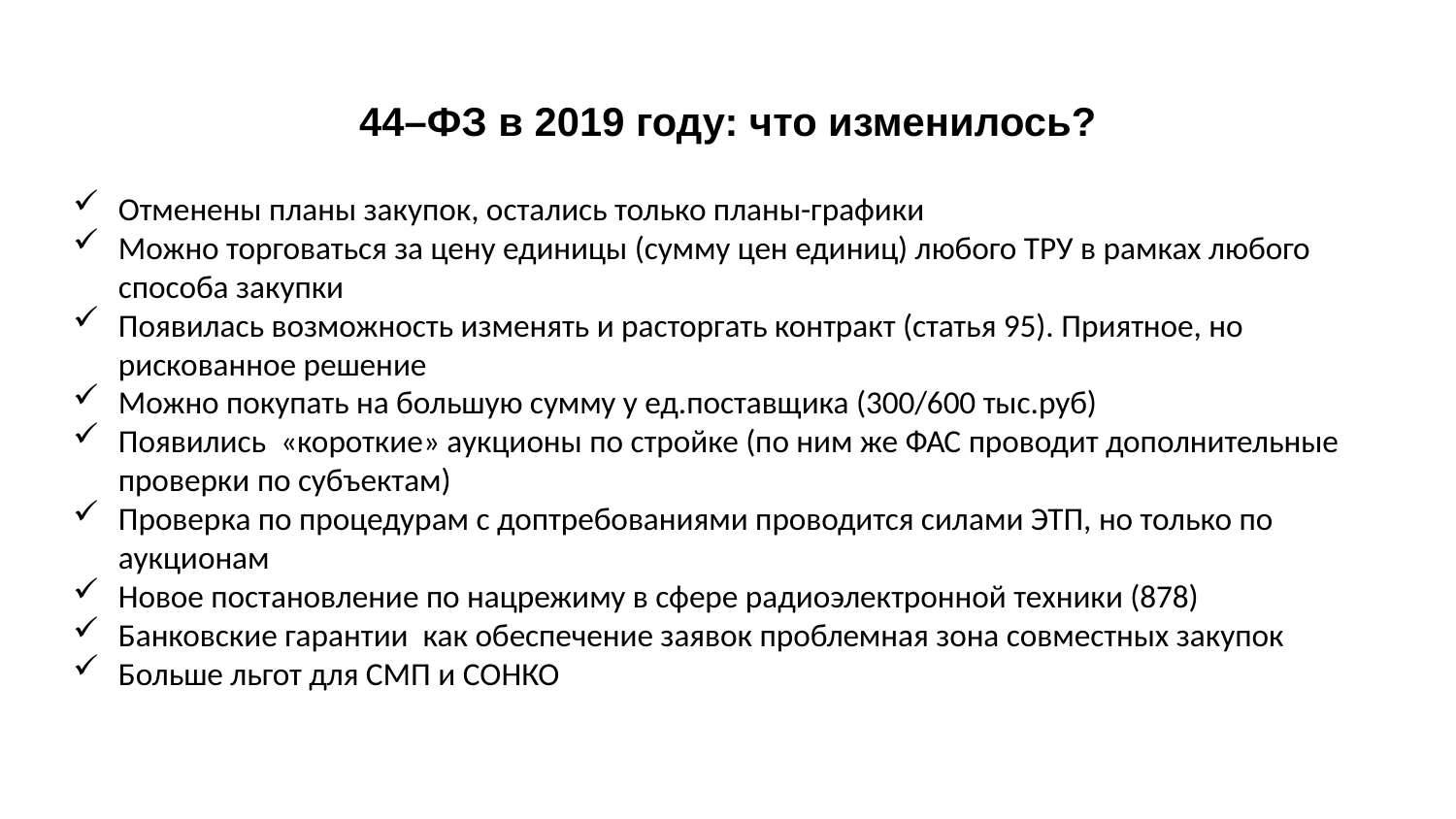

# 44–ФЗ в 2019 году: что изменилось?
Отменены планы закупок, остались только планы-графики
Можно торговаться за цену единицы (сумму цен единиц) любого ТРУ в рамках любого способа закупки
Появилась возможность изменять и расторгать контракт (статья 95). Приятное, но рискованное решение
Можно покупать на большую сумму у ед.поставщика (300/600 тыс.руб)
Появились  «короткие» аукционы по стройке (по ним же ФАС проводит дополнительные проверки по субъектам)
Проверка по процедурам с доптребованиями проводится силами ЭТП, но только по аукционам
Новое постановление по нацрежиму в сфере радиоэлектронной техники (878)
Банковские гарантии  как обеспечение заявок проблемная зона совместных закупок
Больше льгот для СМП и СОНКО